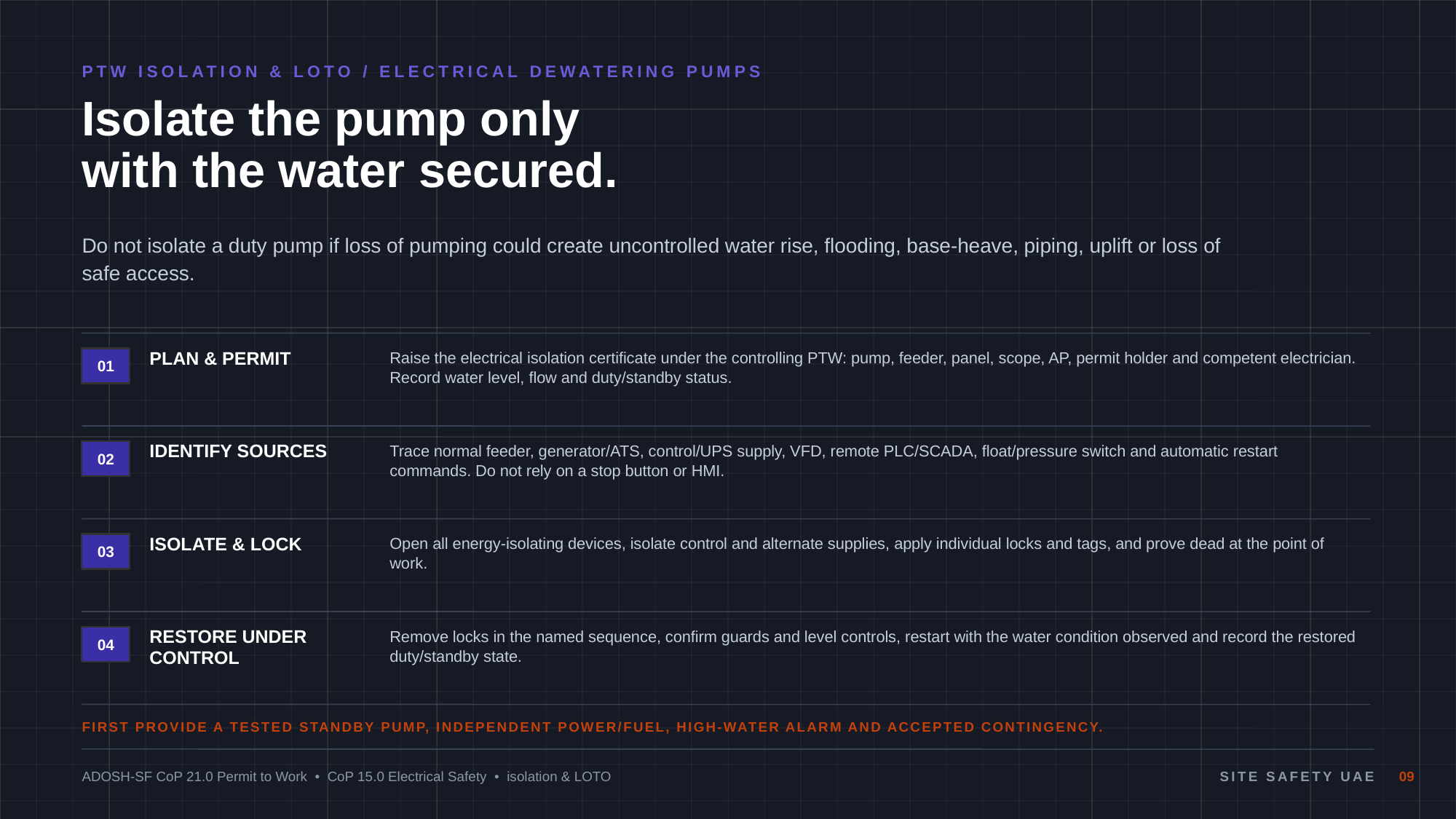

PTW ISOLATION & LOTO / ELECTRICAL DEWATERING PUMPS

Isolate the pump only
with the water secured.

Do not isolate a duty pump if loss of pumping could create uncontrolled water rise, flooding, base-heave, piping, uplift or loss of safe access.

PLAN & PERMIT
Raise the electrical isolation certificate under the controlling PTW: pump, feeder, panel, scope, AP, permit holder and competent electrician. Record water level, flow and duty/standby status.

01

IDENTIFY SOURCES
Trace normal feeder, generator/ATS, control/UPS supply, VFD, remote PLC/SCADA, float/pressure switch and automatic restart commands. Do not rely on a stop button or HMI.

02

ISOLATE & LOCK
Open all energy-isolating devices, isolate control and alternate supplies, apply individual locks and tags, and prove dead at the point of work.

03

RESTORE UNDER CONTROL
Remove locks in the named sequence, confirm guards and level controls, restart with the water condition observed and record the restored duty/standby state.

04

FIRST PROVIDE A TESTED STANDBY PUMP, INDEPENDENT POWER/FUEL, HIGH-WATER ALARM AND ACCEPTED CONTINGENCY.

ADOSH-SF CoP 21.0 Permit to Work  •  CoP 15.0 Electrical Safety  •  isolation & LOTO
SITE SAFETY UAE
09